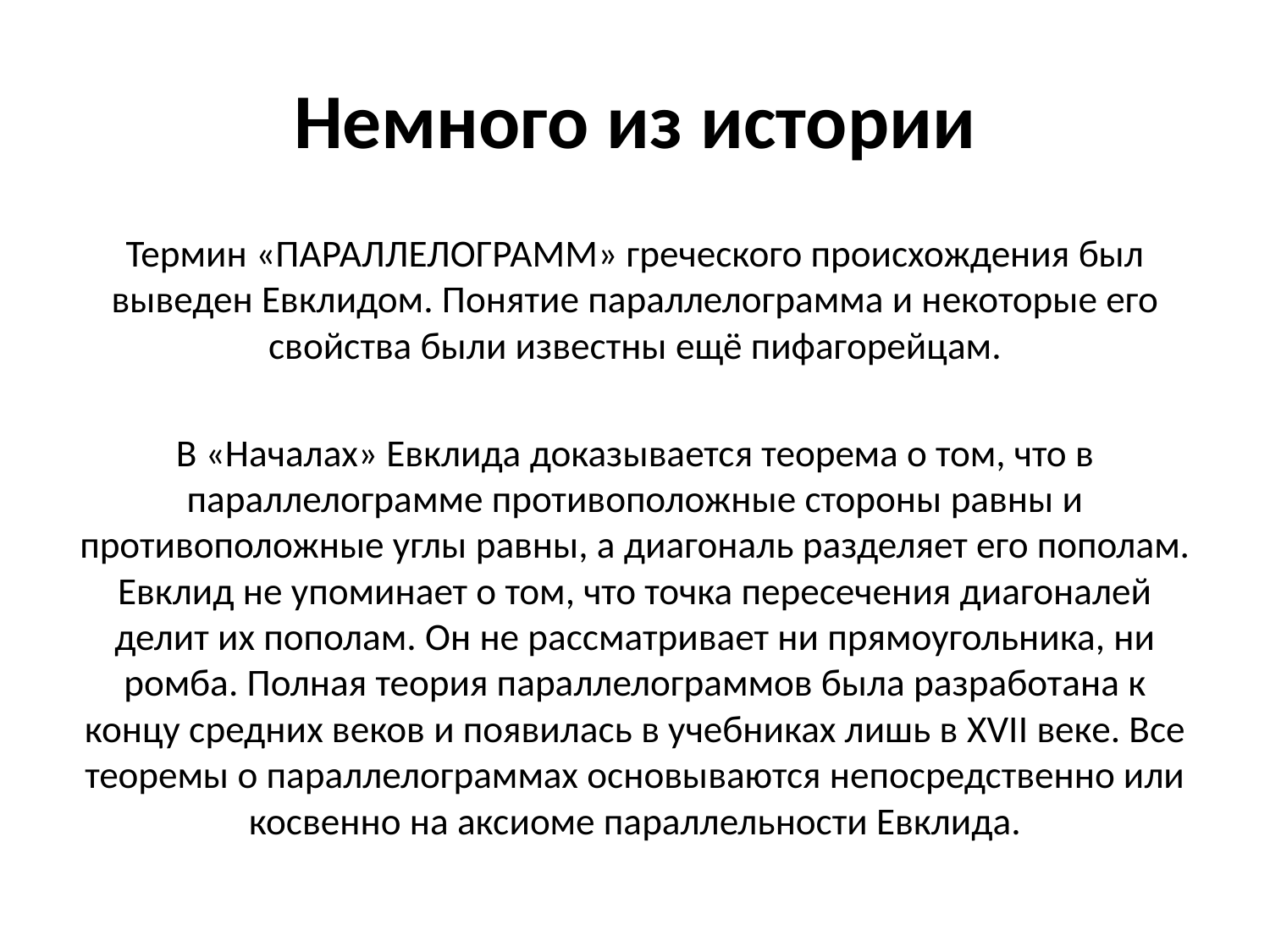

# Немного из истории
Термин «ПАРАЛЛЕЛОГРАММ» греческого происхождения был выведен Евклидом. Понятие параллелограмма и некоторые его свойства были известны ещё пифагорейцам.

В «Началах» Евклида доказывается теорема о том, что в параллелограмме противоположные стороны равны и противоположные углы равны, а диагональ разделяет его пополам. Евклид не упоминает о том, что точка пересечения диагоналей делит их пополам. Он не рассматривает ни прямоугольника, ни ромба. Полная теория параллелограммов была разработана к концу средних веков и появилась в учебниках лишь в XVII веке. Все теоремы о параллелограммах основываются непосредственно или косвенно на аксиоме параллельности Евклида.